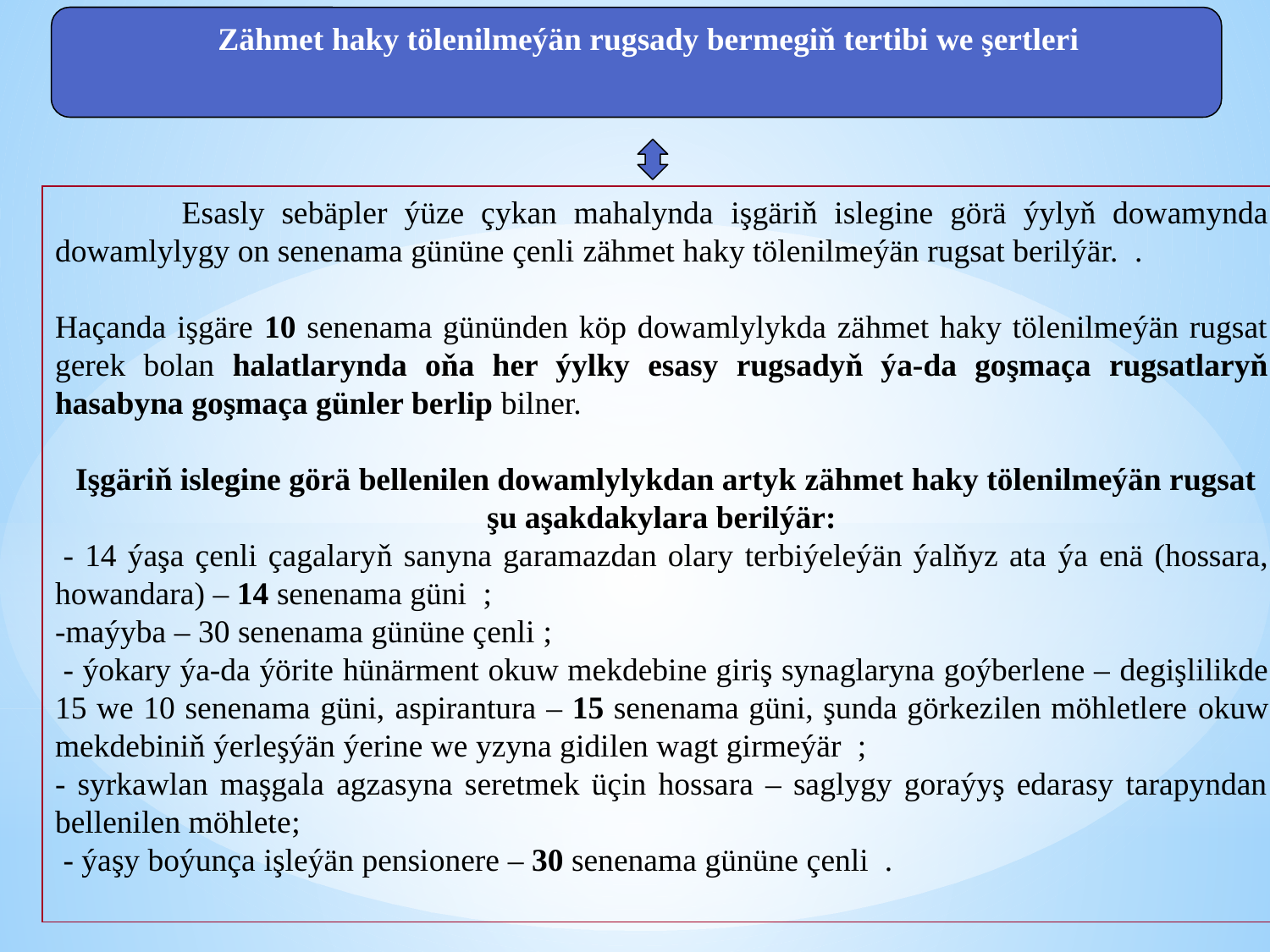

Zähmet haky tölenilmeýän rugsady bermegiň tertibi we şertleri

        Esasly sebäpler ýüze çykan mahalynda işgäriň islegine görä ýylyň dowamynda dowamlylygy on senenama gününe çenli zähmet haky tölenilmeýän rugsat berilýär.  .

Haçanda işgäre 10 senenama gününden köp dowamlylykda zähmet haky tölenilmeýän rugsat gerek bolan halatlarynda oňa her ýylky esasy rugsadyň ýa-da goşmaça rugsatlaryň hasabyna goşmaça günler berlip bilner.

 Işgäriň islegine görä bellenilen dowamlylykdan artyk zähmet haky tölenilmeýän rugsat şu aşakdakylara berilýär:
 - 14 ýaşa çenli çagalaryň sanyna garamazdan olary terbiýeleýän ýalňyz ata ýa enä (hossara, howandara) – 14 senenama güni  ;
-maýyba – 30 senenama gününe çenli ;
 - ýokary ýa-da ýörite hünärment okuw mekdebine giriş synaglaryna goýberlene – degişlilikde 15 we 10 senenama güni, aspirantura – 15 senenama güni, şunda görkezilen möhletlere okuw mekdebiniň ýerleşýän ýerine we yzyna gidilen wagt girmeýär  ;
- syrkawlan maşgala agzasyna seretmek üçin hossara – saglygy goraýyş edarasy tarapyndan bellenilen möhlete;
 - ýaşy boýunça işleýän pensionere – 30 senenama gününe çenli  .